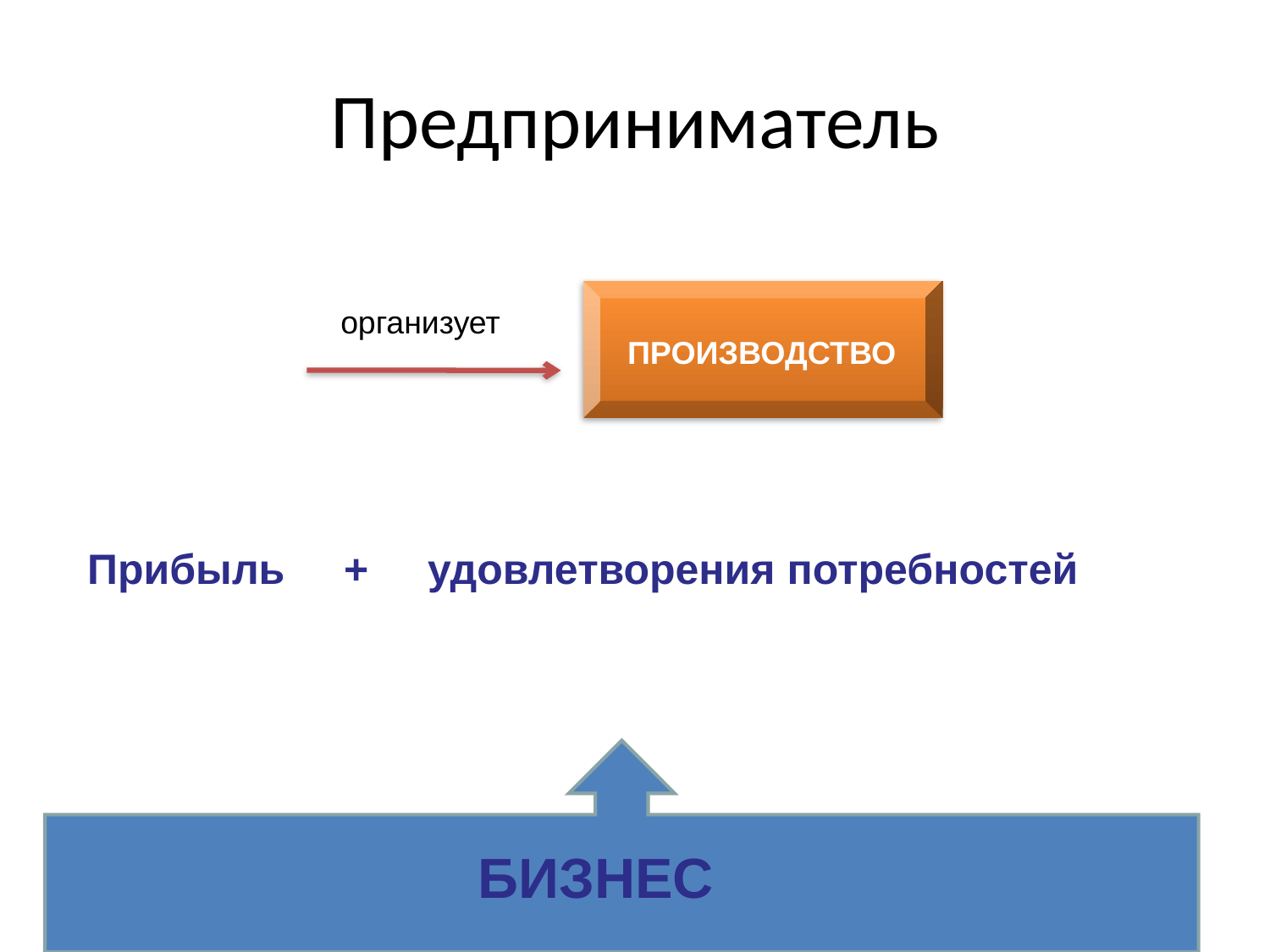

# Предприниматель

организует
ПРОИЗВОДСТВО
ПРОИЗВОДСТВО
Прибыль     +     удовлетворения потребностей
БИЗНЕС